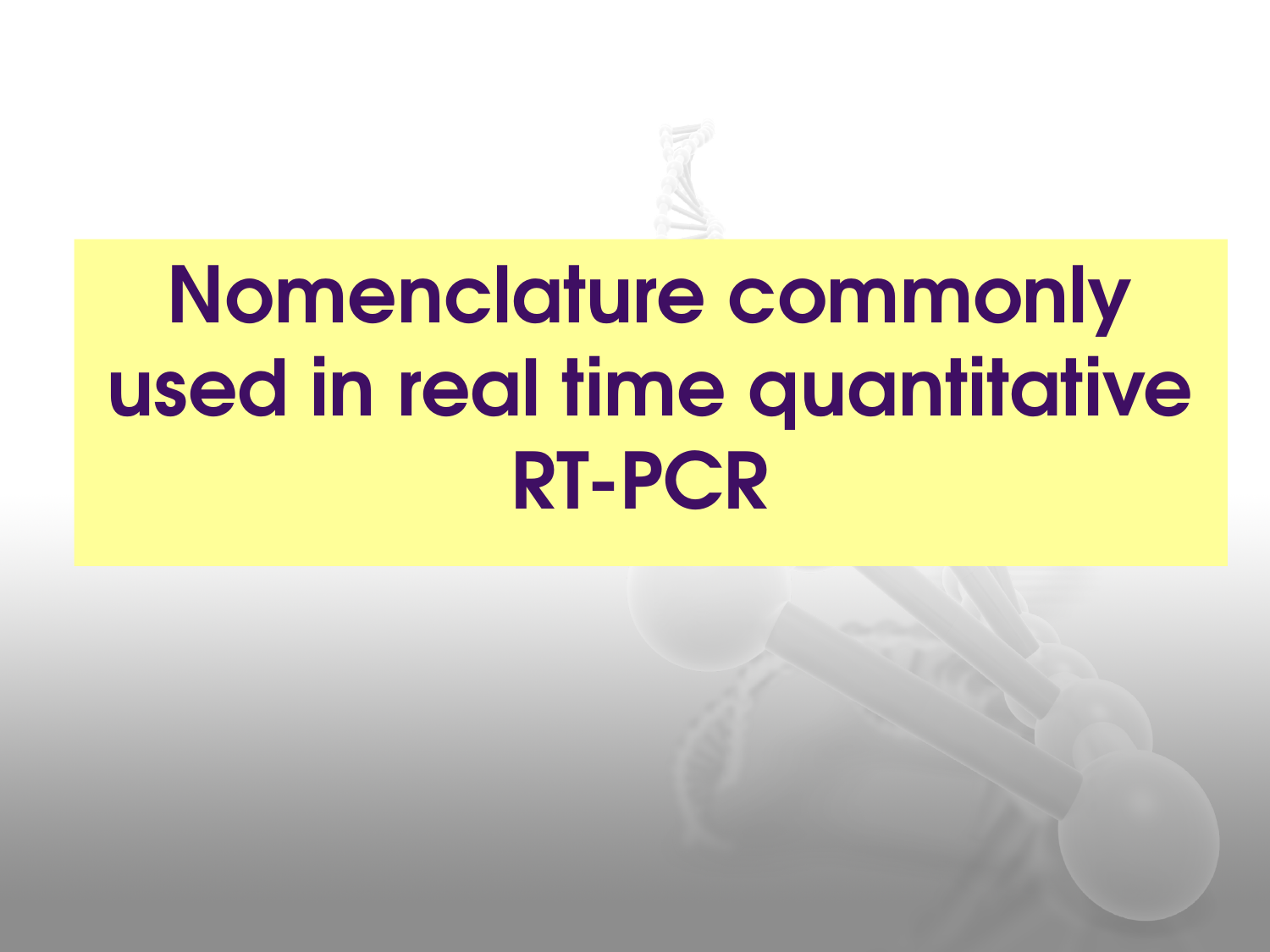

Nomenclature commonly used in real time quantitative RT-PCR